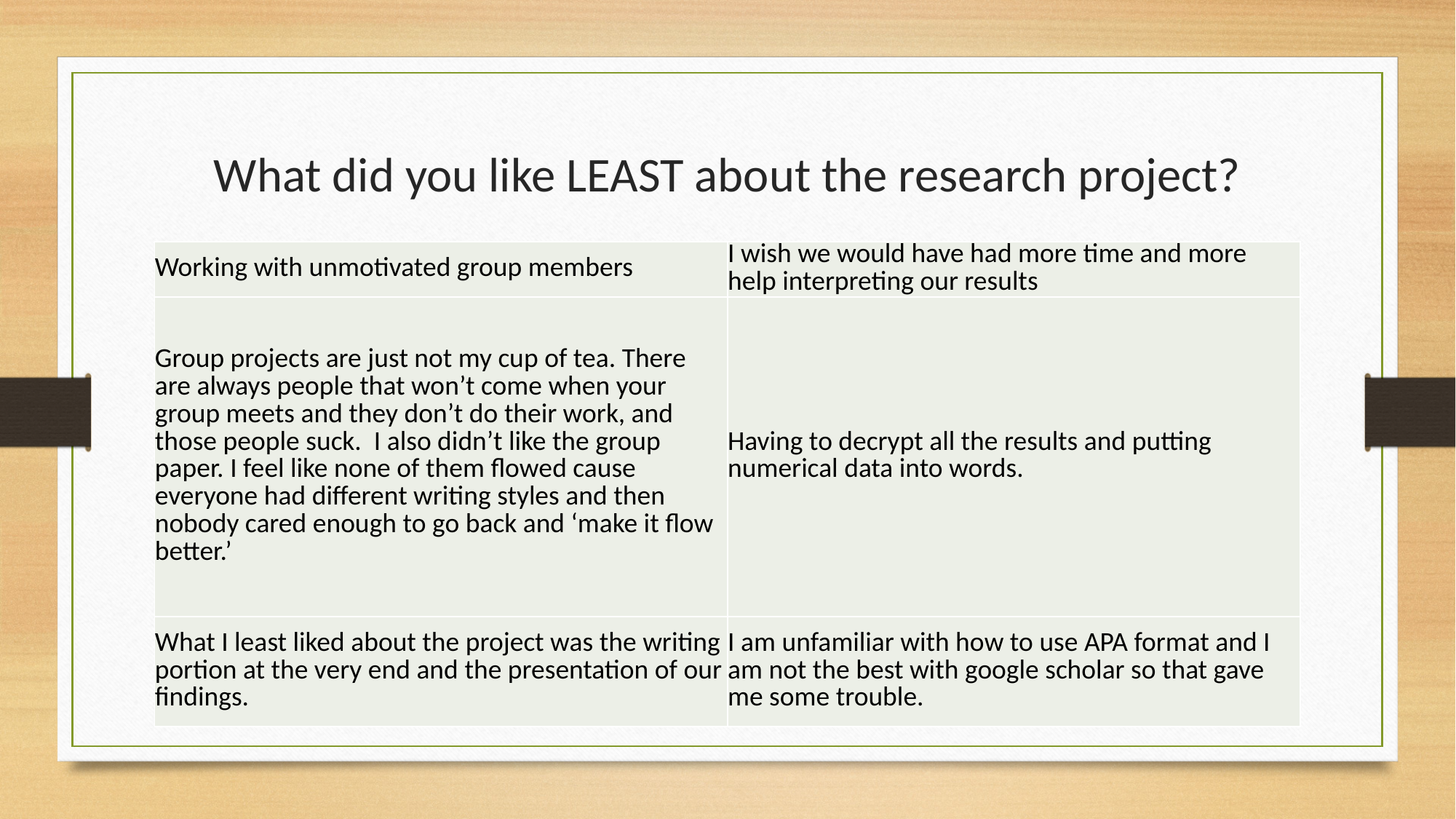

# What did you like LEAST about the research project?
| Working with unmotivated group members | I wish we would have had more time and more help interpreting our results |
| --- | --- |
| Group projects are just not my cup of tea. There are always people that won’t come when your group meets and they don’t do their work, and those people suck. I also didn’t like the group paper. I feel like none of them flowed cause everyone had different writing styles and then nobody cared enough to go back and ‘make it flow better.’ | Having to decrypt all the results and putting numerical data into words. |
| What I least liked about the project was the writing portion at the very end and the presentation of our findings. | I am unfamiliar with how to use APA format and I am not the best with google scholar so that gave me some trouble. |